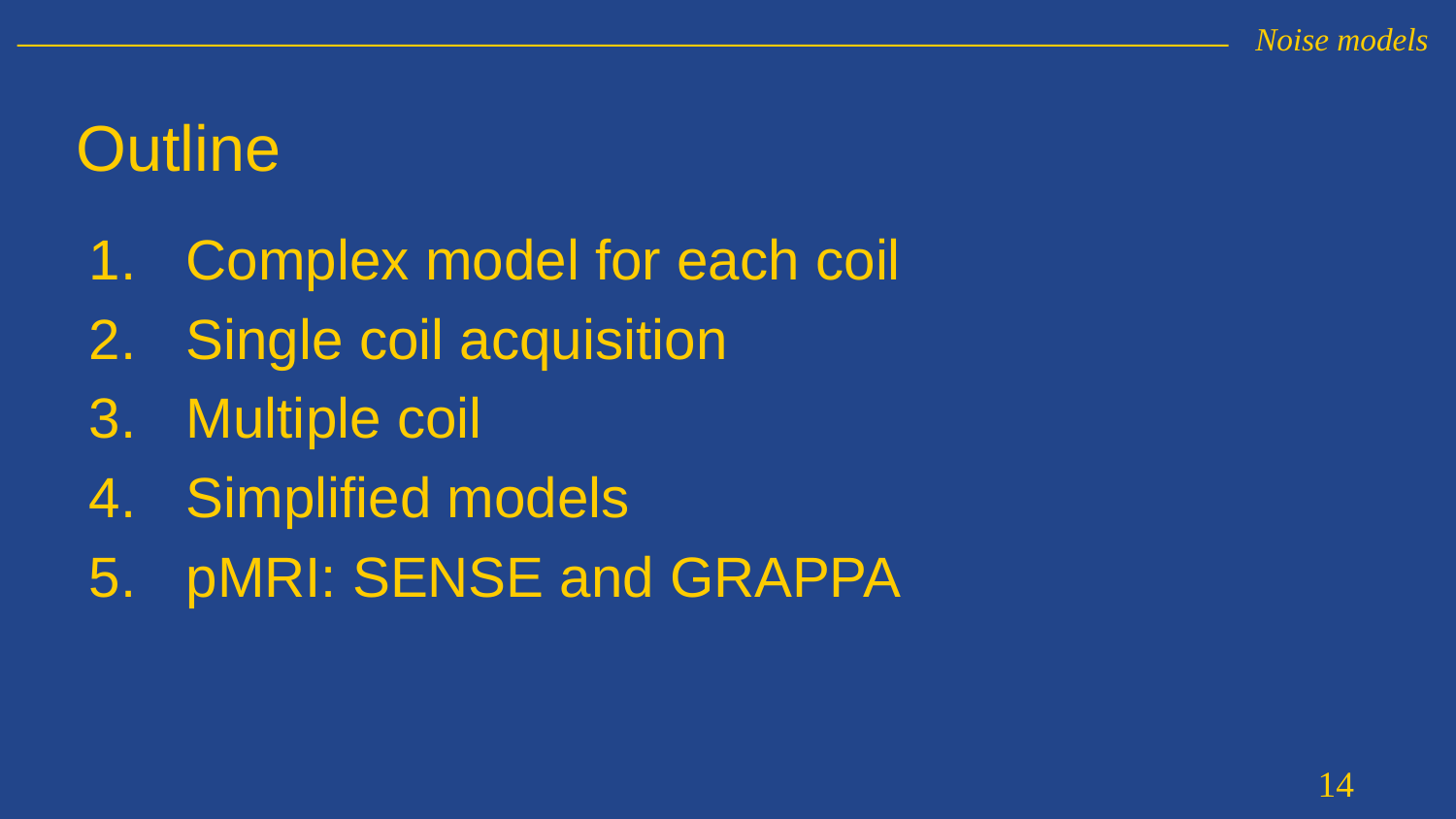

Noise models

Outline
Complex model for each coil
Single coil acquisition
Multiple coil
Simplified models
pMRI: SENSE and GRAPPA

14